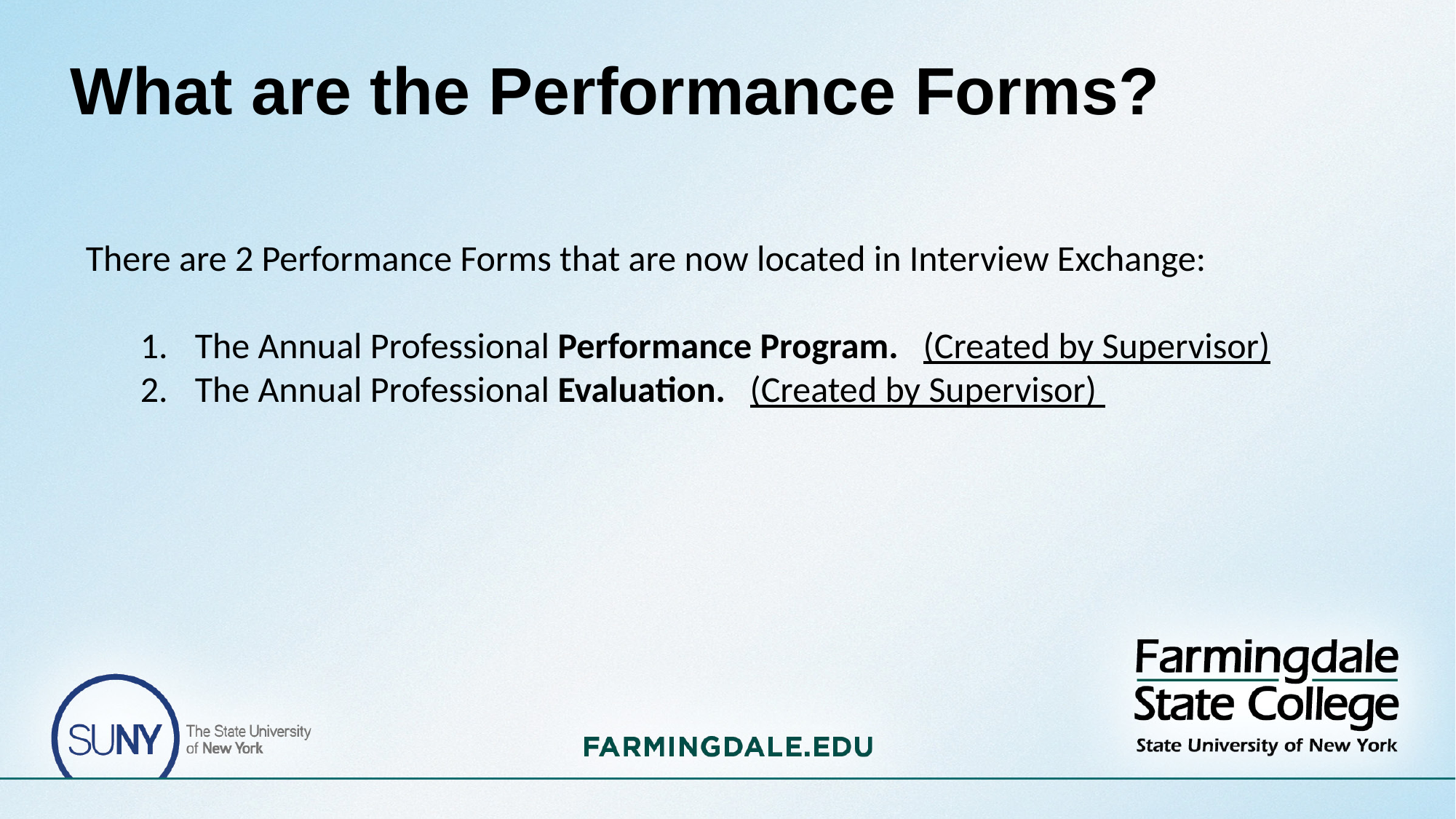

# What are the Performance Forms?
There are 2 Performance Forms that are now located in Interview Exchange:

The Annual Professional Performance Program.   (Created by Supervisor)
The Annual Professional Evaluation.   (Created by Supervisor)